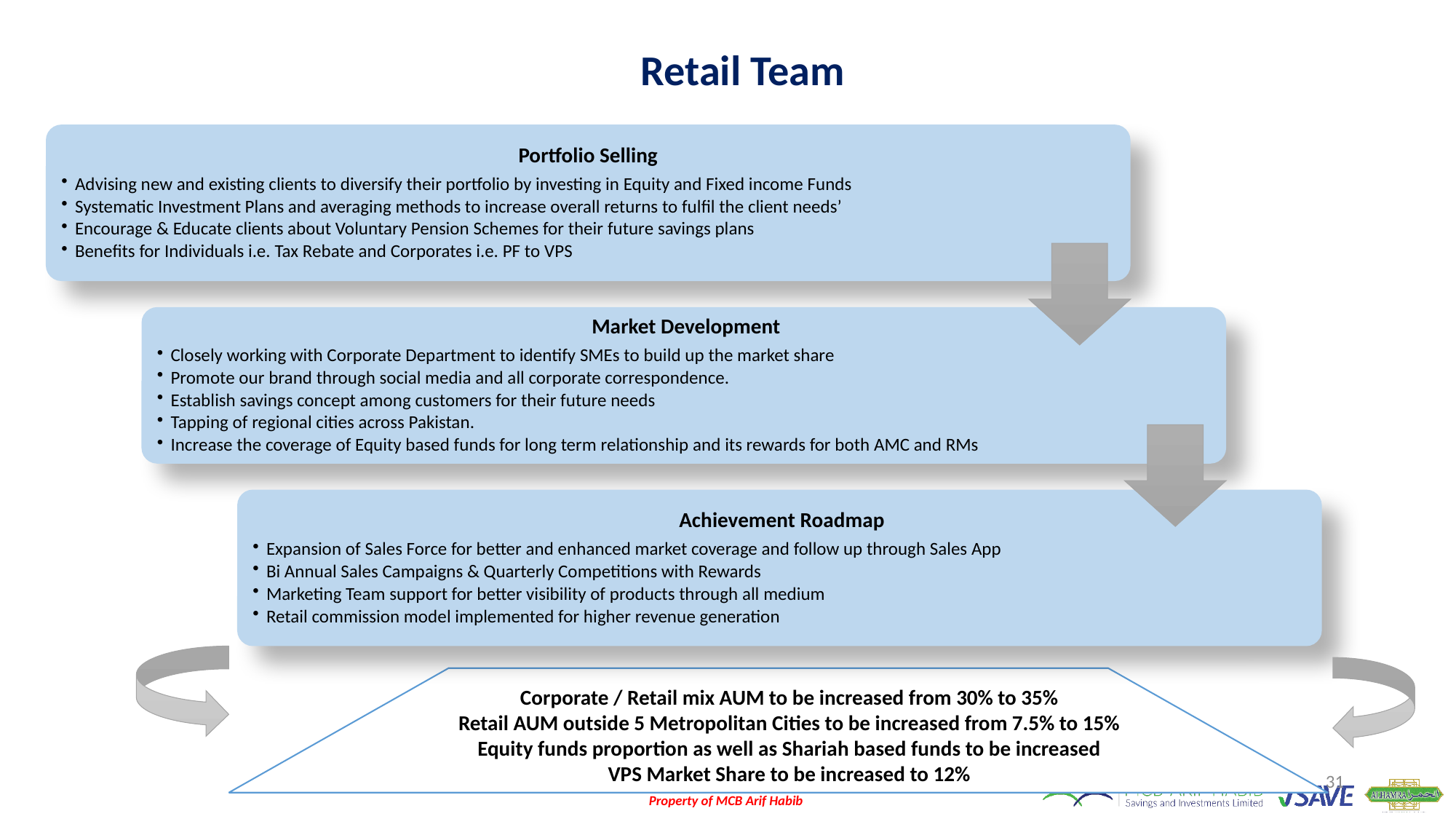

Retail Team
Portfolio Selling
Advising new and existing clients to diversify their portfolio by investing in Equity and Fixed income Funds
Systematic Investment Plans and averaging methods to increase overall returns to fulfil the client needs’
Encourage & Educate clients about Voluntary Pension Schemes for their future savings plans
Benefits for Individuals i.e. Tax Rebate and Corporates i.e. PF to VPS
Market Development
Closely working with Corporate Department to identify SMEs to build up the market share
Promote our brand through social media and all corporate correspondence.
Establish savings concept among customers for their future needs
Tapping of regional cities across Pakistan.
Increase the coverage of Equity based funds for long term relationship and its rewards for both AMC and RMs
Achievement Roadmap
Expansion of Sales Force for better and enhanced market coverage and follow up through Sales App
Bi Annual Sales Campaigns & Quarterly Competitions with Rewards
Marketing Team support for better visibility of products through all medium
Retail commission model implemented for higher revenue generation

Corporate / Retail mix AUM to be increased from 30% to 35%
Retail AUM outside 5 Metropolitan Cities to be increased from 7.5% to 15%
Equity funds proportion as well as Shariah based funds to be increased
VPS Market Share to be increased to 12%
31